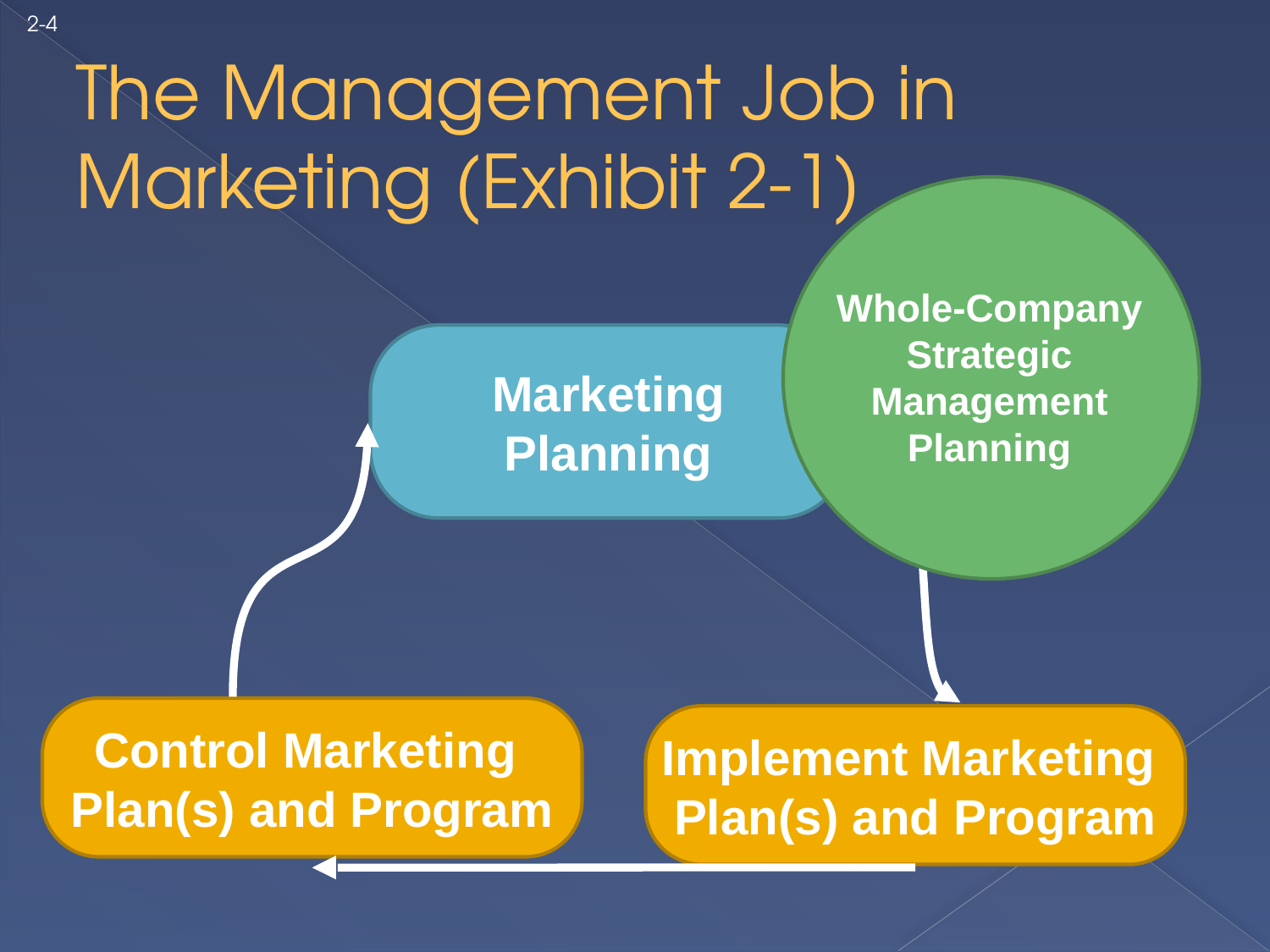

2-4
# The Management Job in Marketing (Exhibit 2-1)

Whole-Company
Strategic
Management
Planning
Marketing
Planning
Control Marketing
Plan(s) and Program
Implement Marketing
Plan(s) and Program